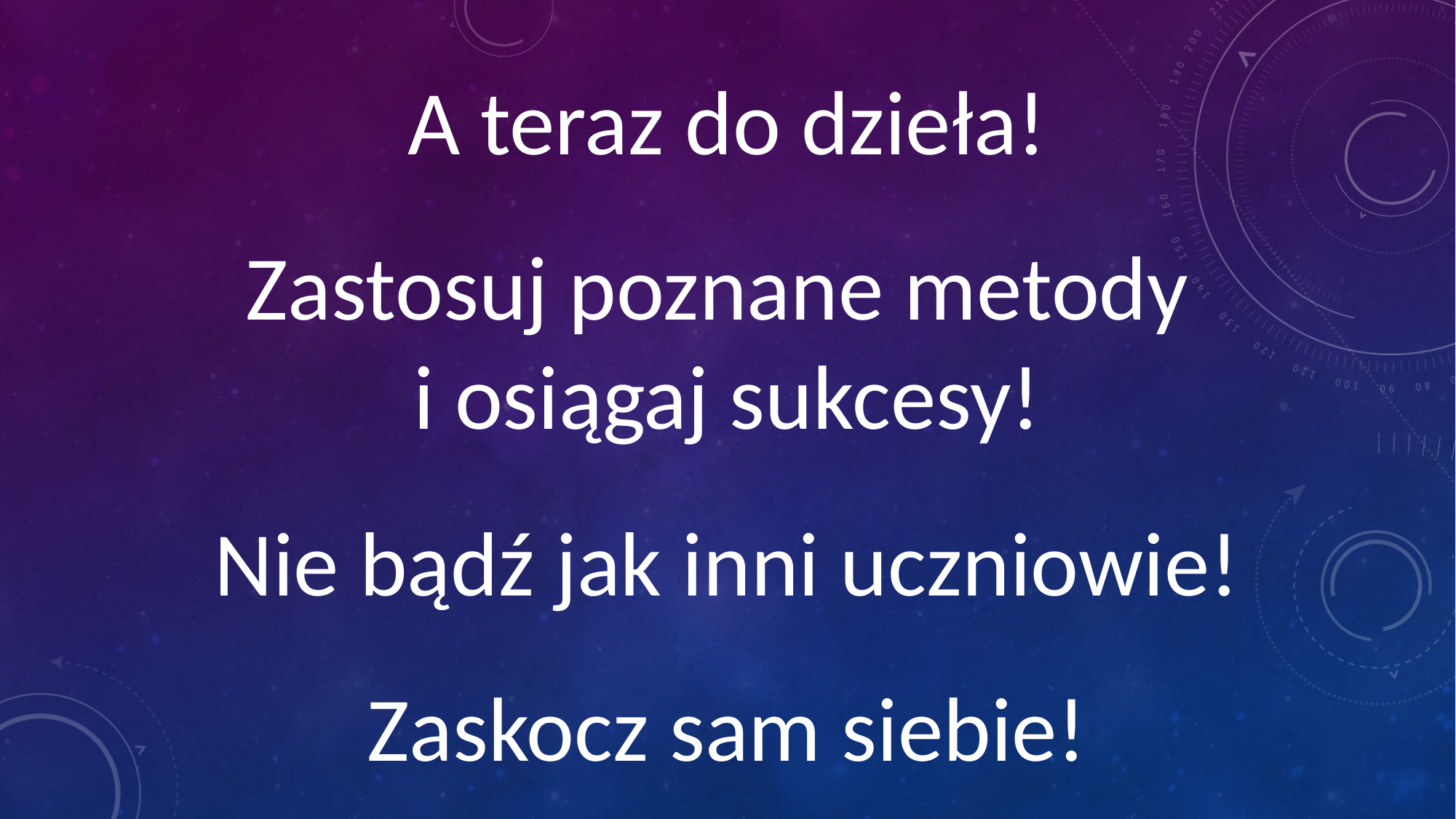

A teraz do dzieła!
Zastosuj poznane metody
i osiągaj sukcesy!
Nie bądź jak inni uczniowie!
Zaskocz sam siebie!